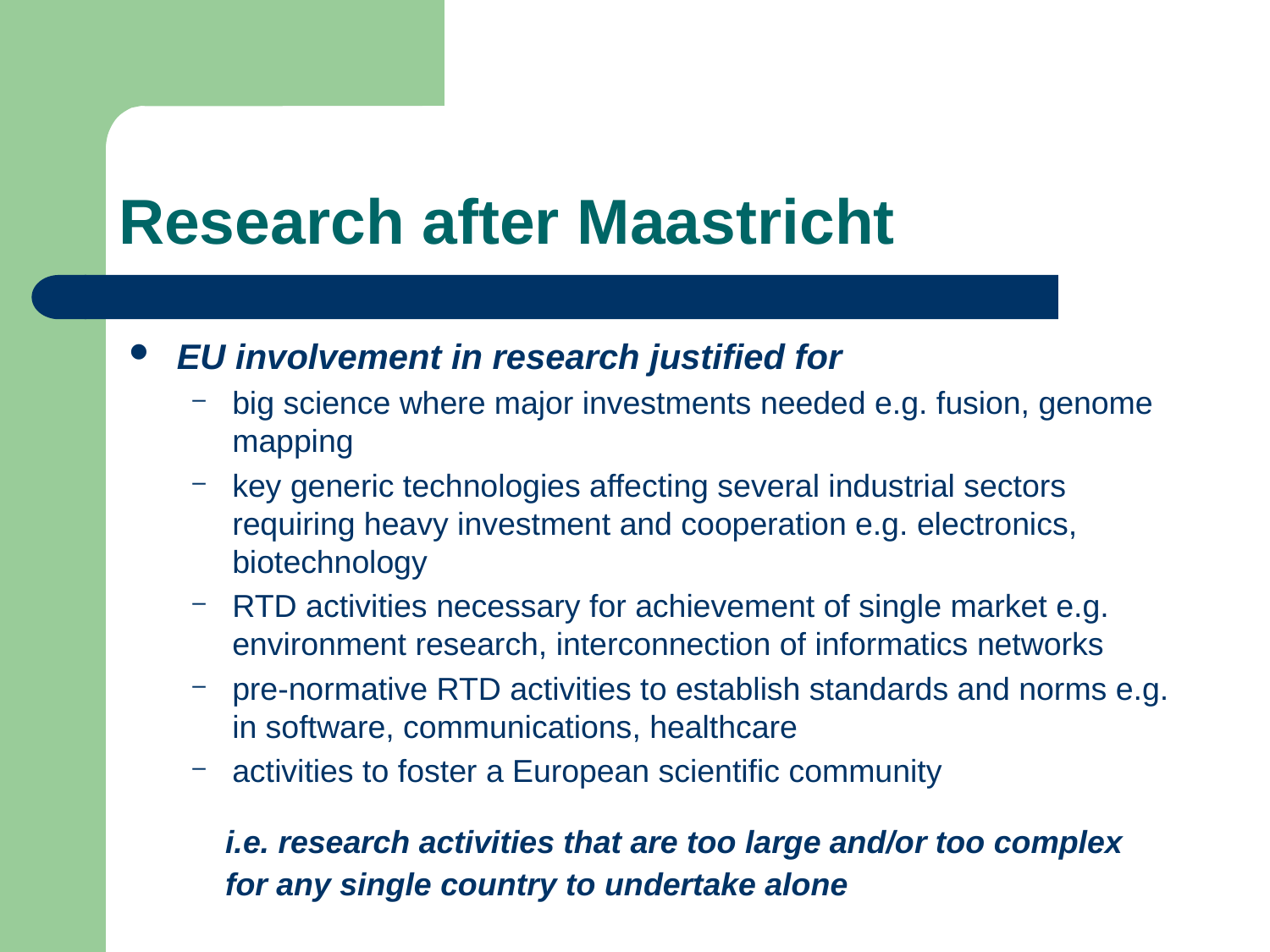

# Research after Maastricht
EU involvement in research justified for
big science where major investments needed e.g. fusion, genome mapping
key generic technologies affecting several industrial sectors requiring heavy investment and cooperation e.g. electronics, biotechnology
RTD activities necessary for achievement of single market e.g. environment research, interconnection of informatics networks
pre-normative RTD activities to establish standards and norms e.g. in software, communications, healthcare
activities to foster a European scientific community
i.e. research activities that are too large and/or too complex
for any single country to undertake alone